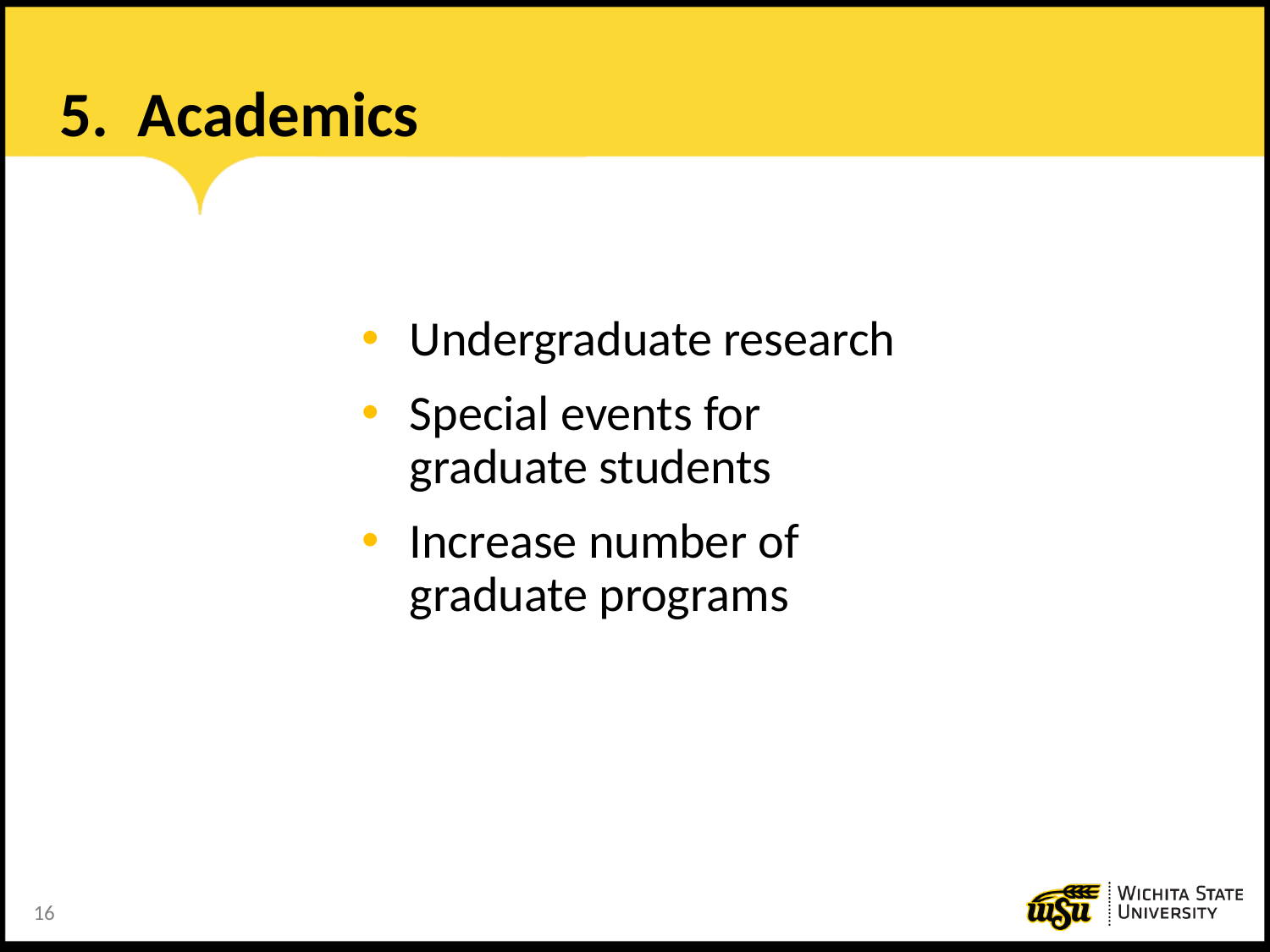

# 5.  Academics
Undergraduate research
Special events for graduate students
Increase number of graduate programs